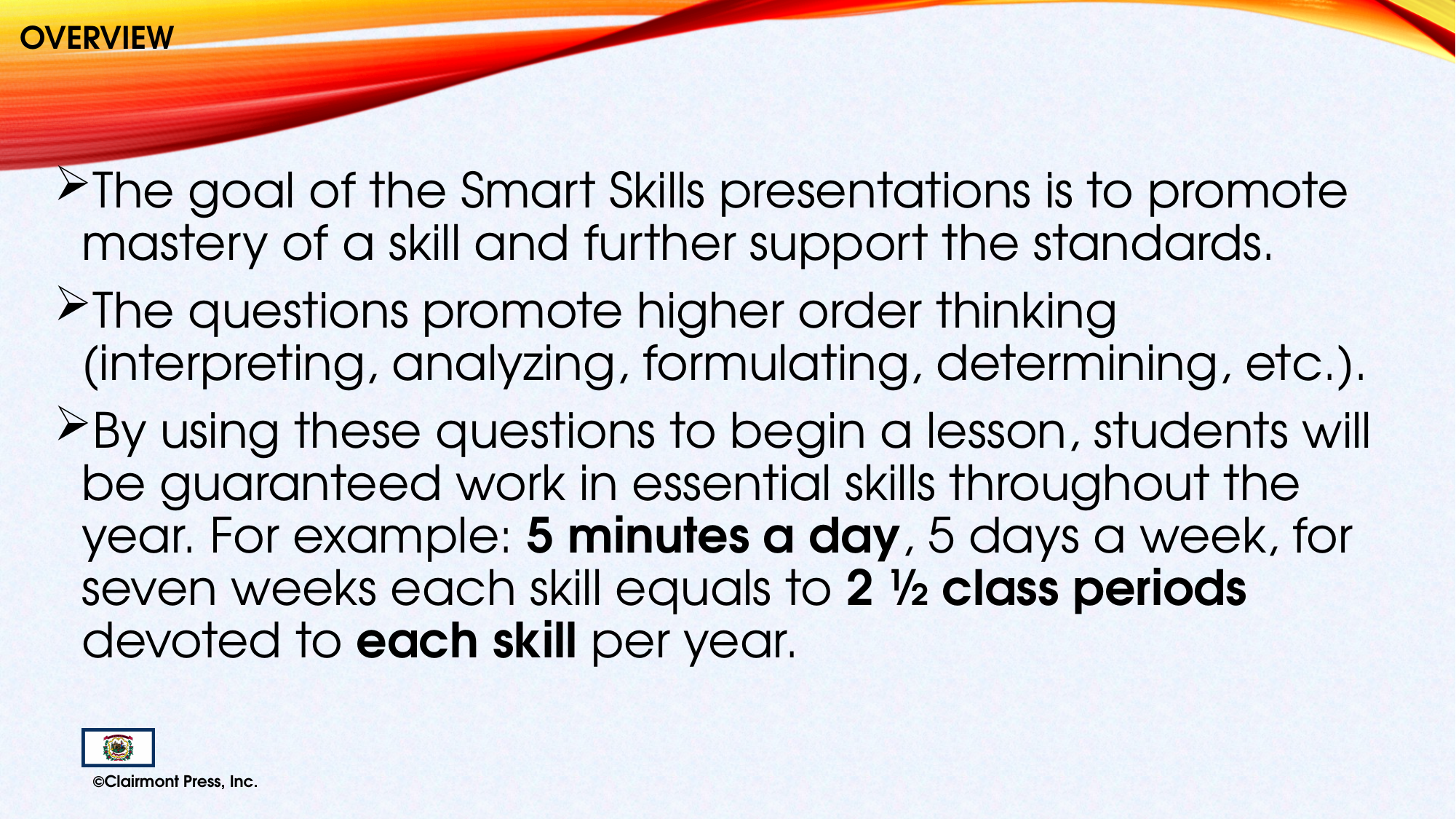

# OVERVIEW
The goal of the Smart Skills presentations is to promote mastery of a skill and further support the standards.
The questions promote higher order thinking (interpreting, analyzing, formulating, determining, etc.).
By using these questions to begin a lesson, students will be guaranteed work in essential skills throughout the year. For example: 5 minutes a day, 5 days a week, for seven weeks each skill equals to 2 ½ class periods devoted to each skill per year.
©Clairmont Press, Inc.